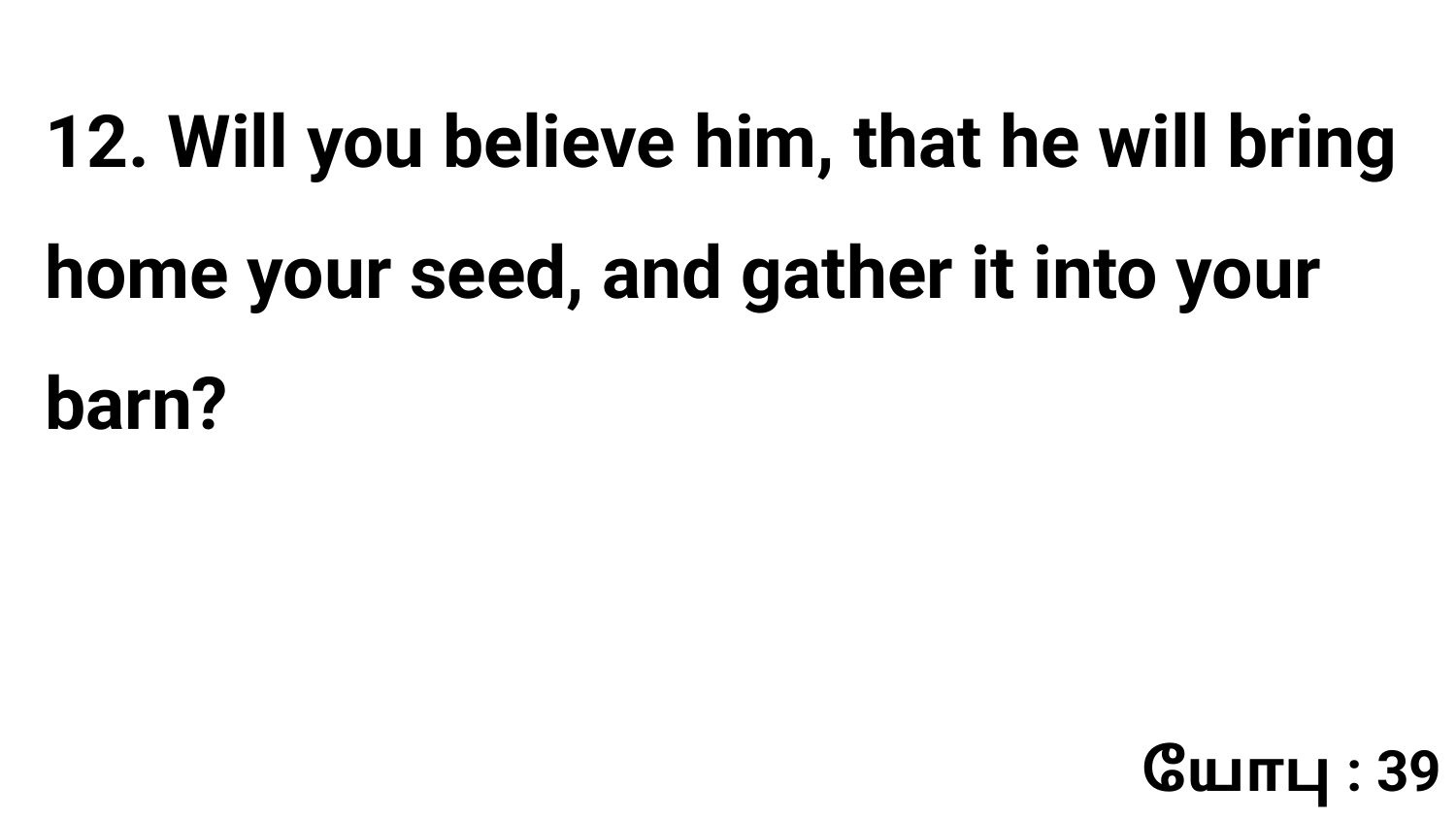

12. Will you believe him, that he will bring home your seed, and gather it into your barn?
யோபு : 39